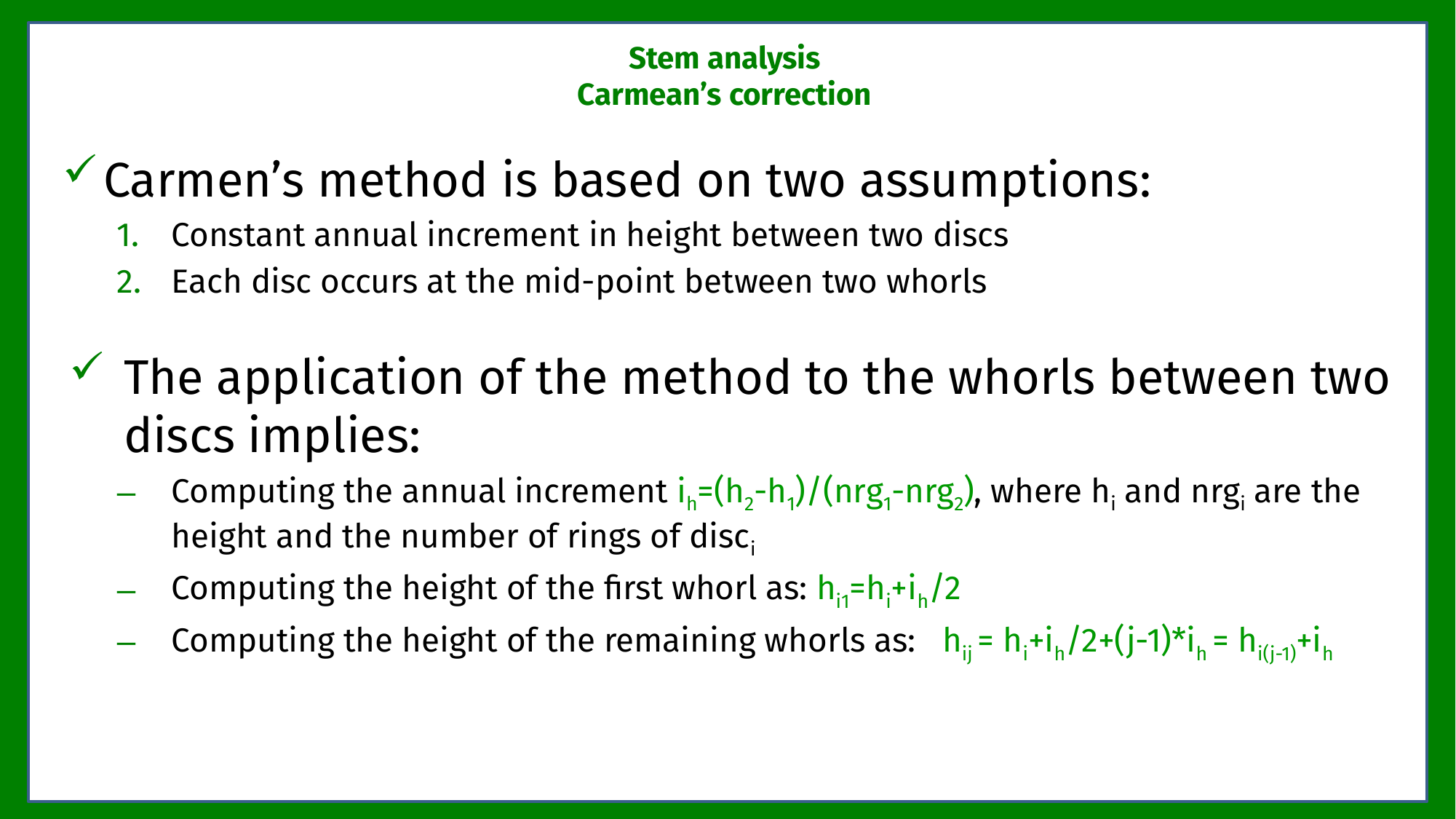

# Stem analysis Carmean’s correction
Carmen’s method is based on two assumptions:
Constant annual increment in height between two discs
Each disc occurs at the mid-point between two whorls

The application of the method to the whorls between two discs implies:
Computing the annual increment ih=(h2-h1)/(nrg1-nrg2), where hi and nrgi are the height and the number of rings of disci
Computing the height of the first whorl as: hi1=hi+ih/2
Computing the height of the remaining whorls as:   hij = hi+ih/2+(j-1)*ih = hi(j-1)+ih